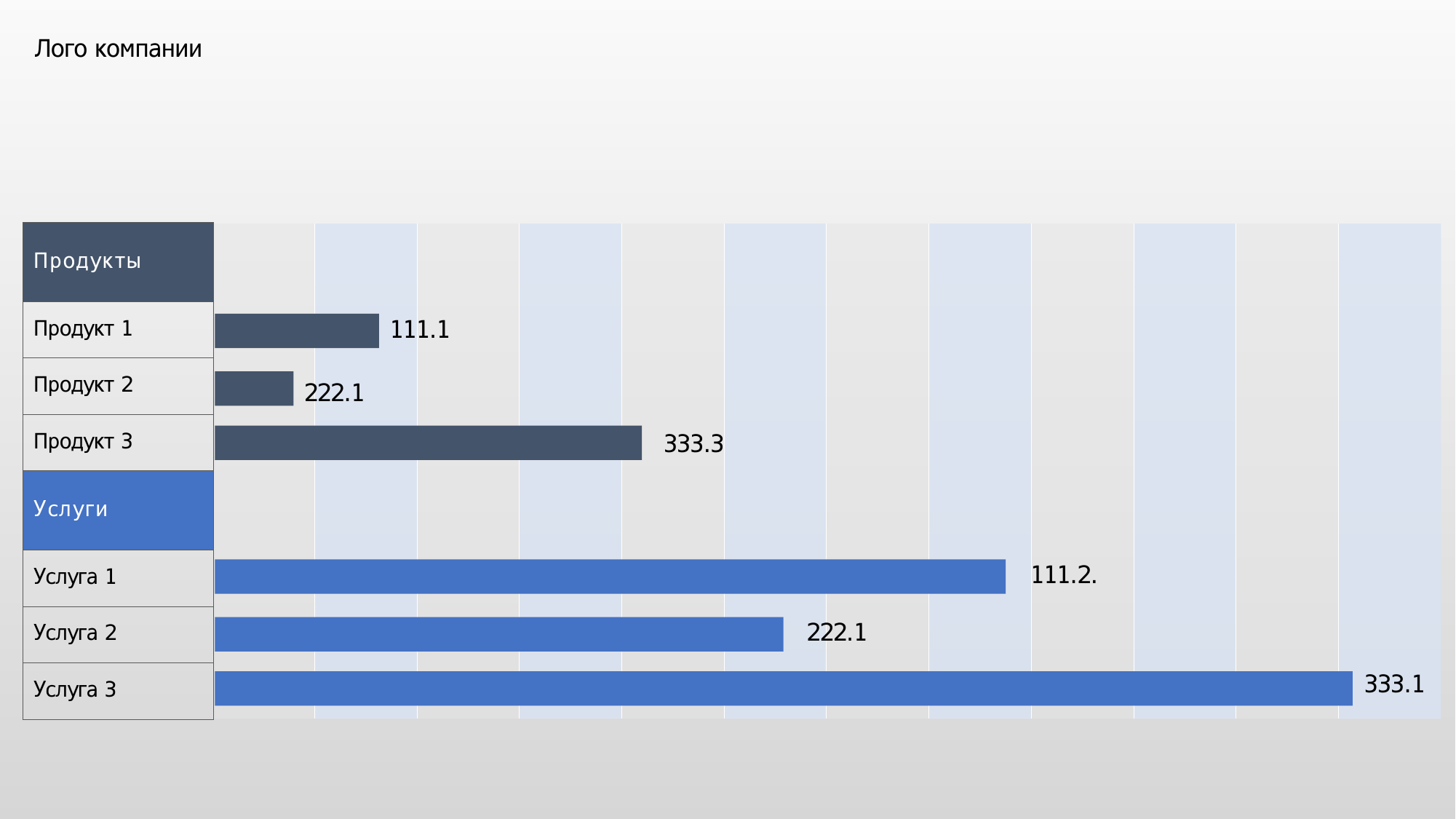

Лого компании
| Продукты |
| --- |
| Продукт 1 |
| Продукт 2 |
| Продукт 3 |
| Услуги |
| Услуга 1 |
| Услуга 2 |
| Услуга 3 |
|  |  |  |  |  |  |  |  |  |  |  |  |
| --- | --- | --- | --- | --- | --- | --- | --- | --- | --- | --- | --- |
111.1

222.1
333.3

111.2.

222.1

333.1